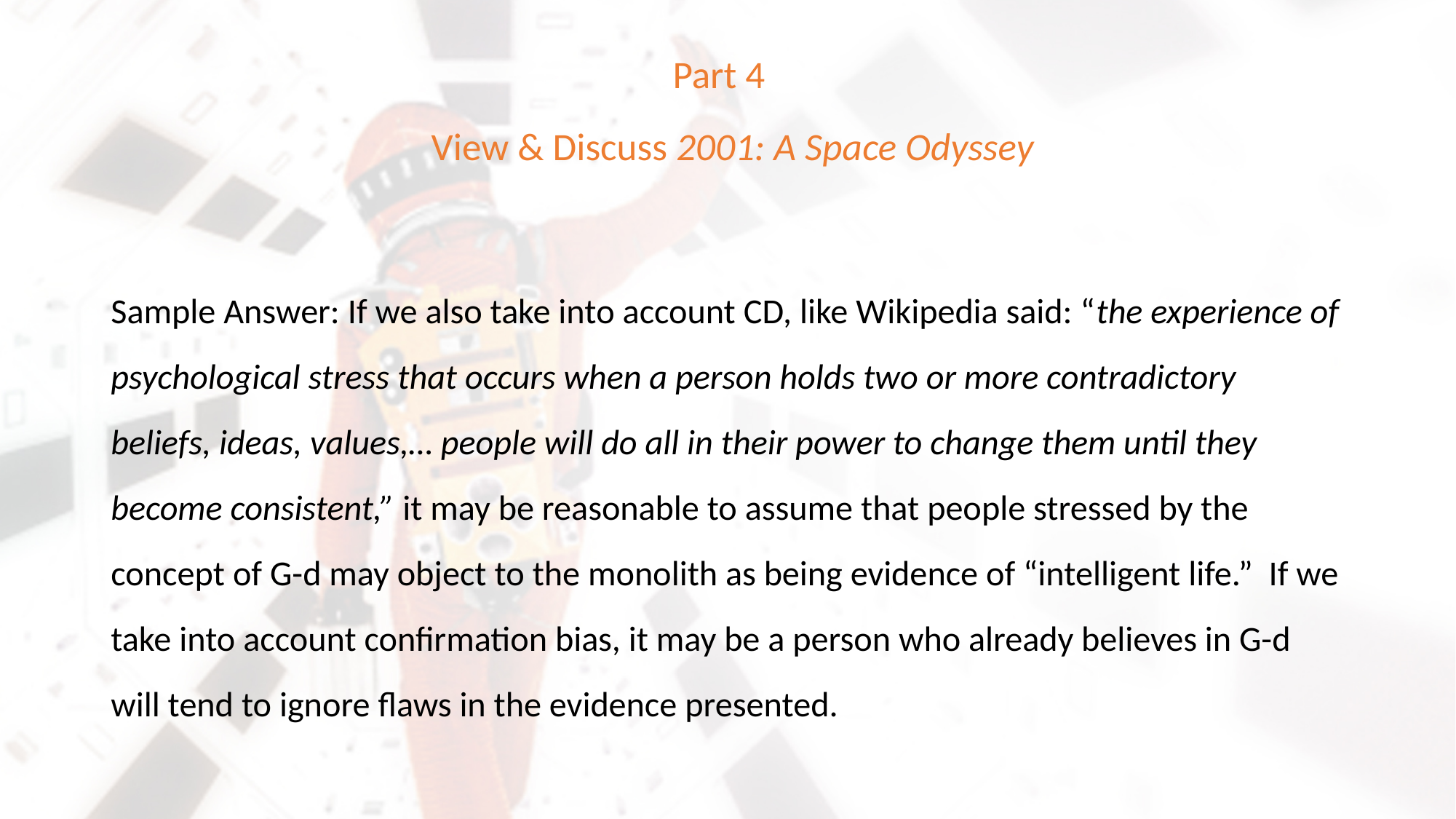

# Part 4 View & Discuss 2001: A Space Odyssey

Sample Answer: If we also take into account CD, like Wikipedia said: “the experience of psychological stress that occurs when a person holds two or more contradictory beliefs, ideas, values,… people will do all in their power to change them until they become consistent,” it may be reasonable to assume that people stressed by the concept of G-d may object to the monolith as being evidence of “intelligent life.”  If we take into account confirmation bias, it may be a person who already believes in G-d will tend to ignore flaws in the evidence presented.